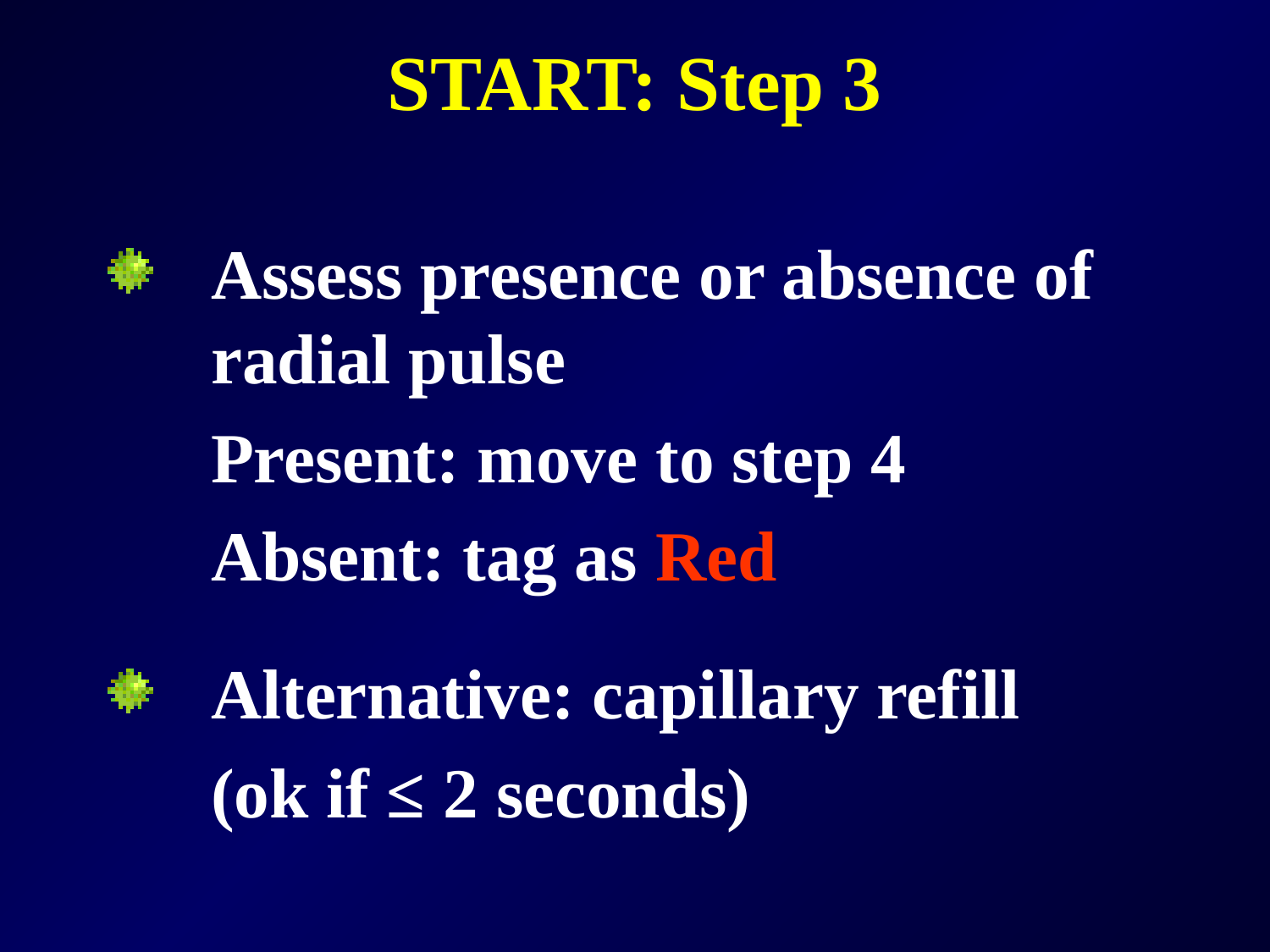

# START: Step 3
Assess presence or absence of radial pulse
	Present: move to step 4
	Absent: tag as Red

Alternative: capillary refill
	(ok if ≤ 2 seconds)